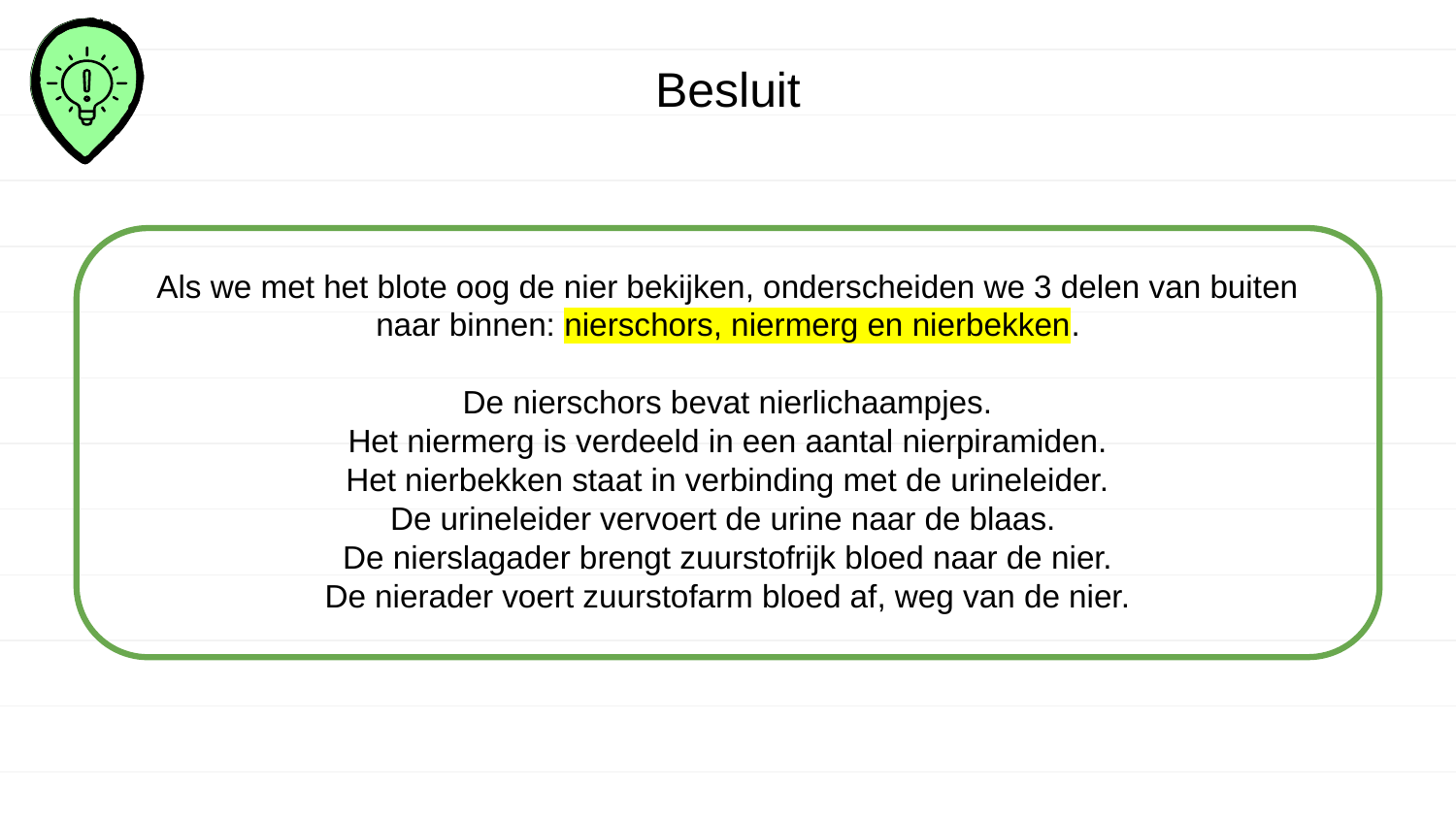

# Besluit

Als we met het blote oog de nier bekijken, onderscheiden we 3 delen van buiten naar binnen: nierschors, niermerg en nierbekken.
De nierschors bevat nierlichaampjes.
Het niermerg is verdeeld in een aantal nierpiramiden.
Het nierbekken staat in verbinding met de urineleider.
De urineleider vervoert de urine naar de blaas.
De nierslagader brengt zuurstofrijk bloed naar de nier.
De nierader voert zuurstofarm bloed af, weg van de nier.